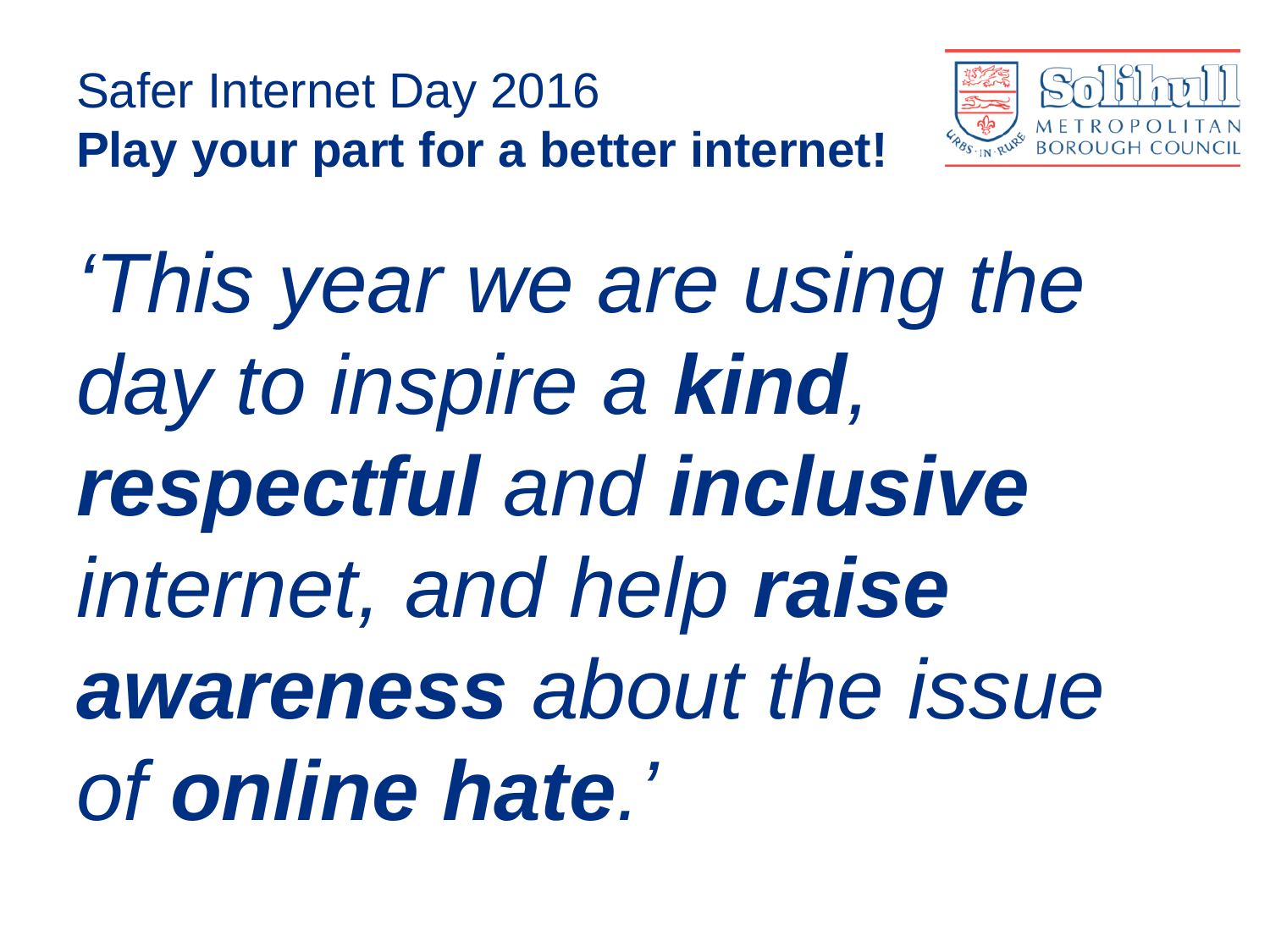

# Safer Internet Day 2016 Play your part for a better internet!
‘This year we are using the day to inspire a kind, respectful and inclusive internet, and help raise awareness about the issue of online hate.’